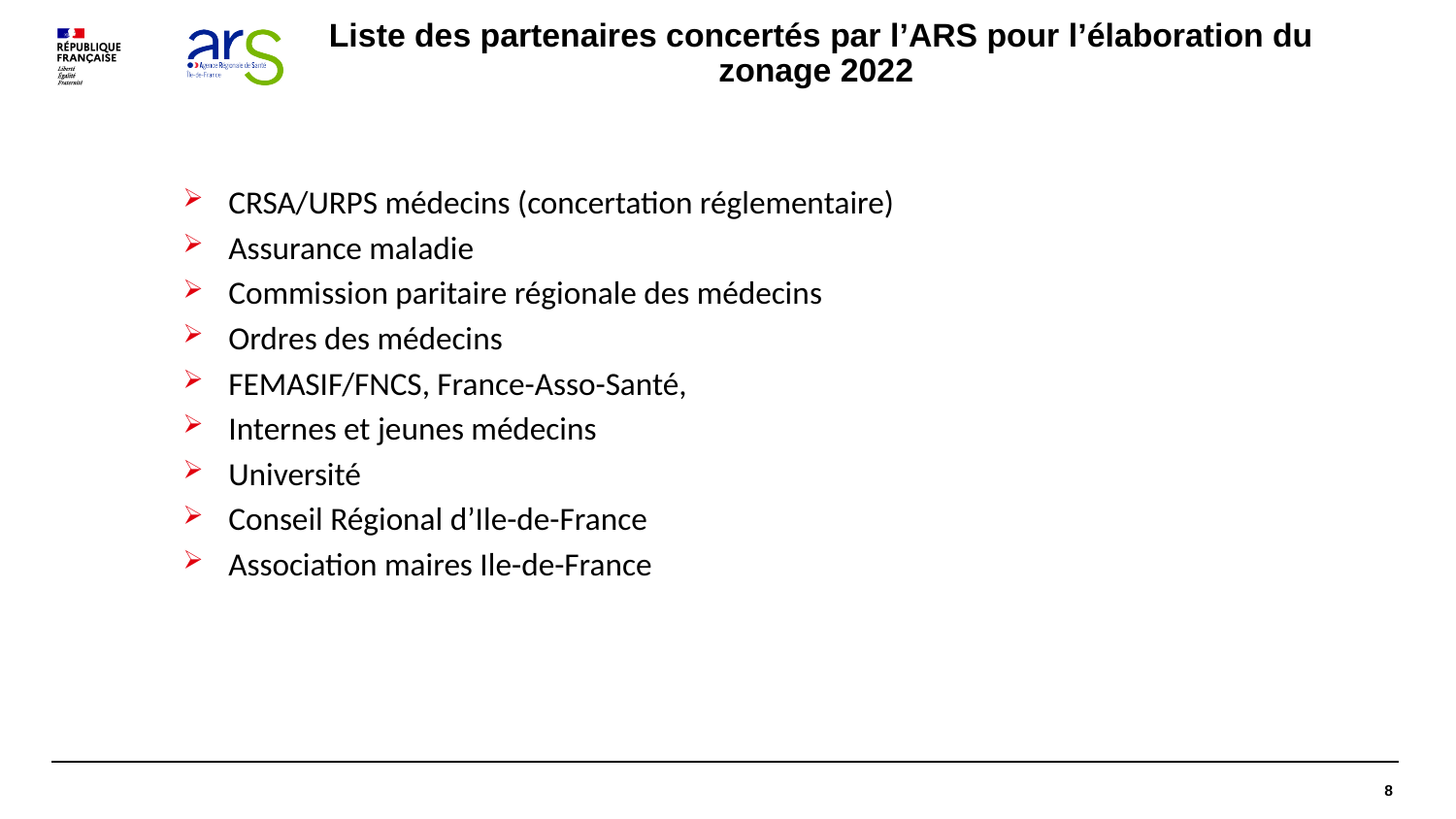

# Liste des partenaires concertés par l’ARS pour l’élaboration du zonage 2022
CRSA/URPS médecins (concertation réglementaire)
Assurance maladie
Commission paritaire régionale des médecins
Ordres des médecins
FEMASIF/FNCS, France-Asso-Santé,
Internes et jeunes médecins
Université
Conseil Régional d’Ile-de-France
Association maires Ile-de-France

8